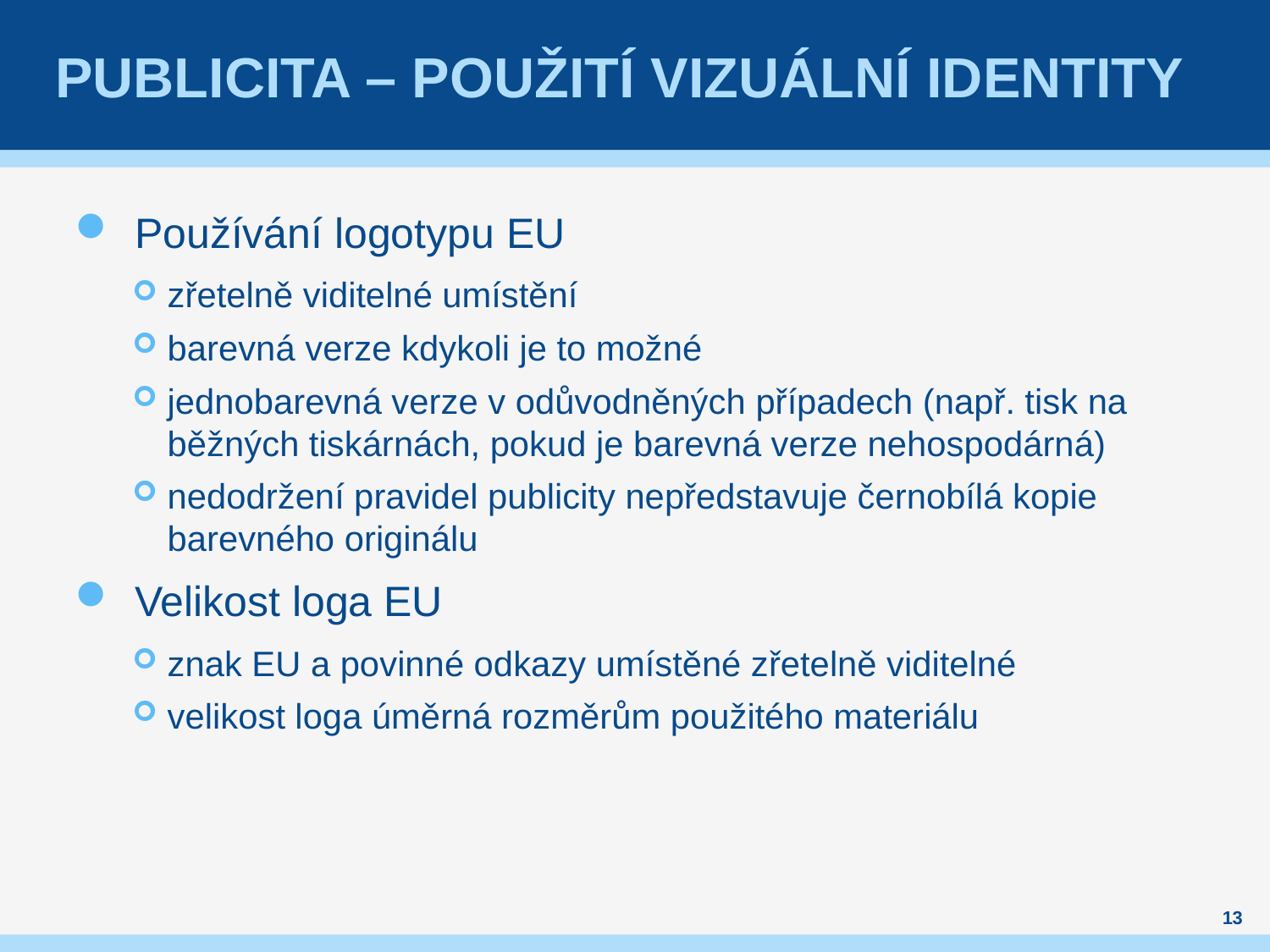

# Publicita – použití Vizuální identity
Používání logotypu EU
zřetelně viditelné umístění
barevná verze kdykoli je to možné
jednobarevná verze v odůvodněných případech (např. tisk na běžných tiskárnách, pokud je barevná verze nehospodárná)
nedodržení pravidel publicity nepředstavuje černobílá kopie barevného originálu
Velikost loga EU
znak EU a povinné odkazy umístěné zřetelně viditelné
velikost loga úměrná rozměrům použitého materiálu
13